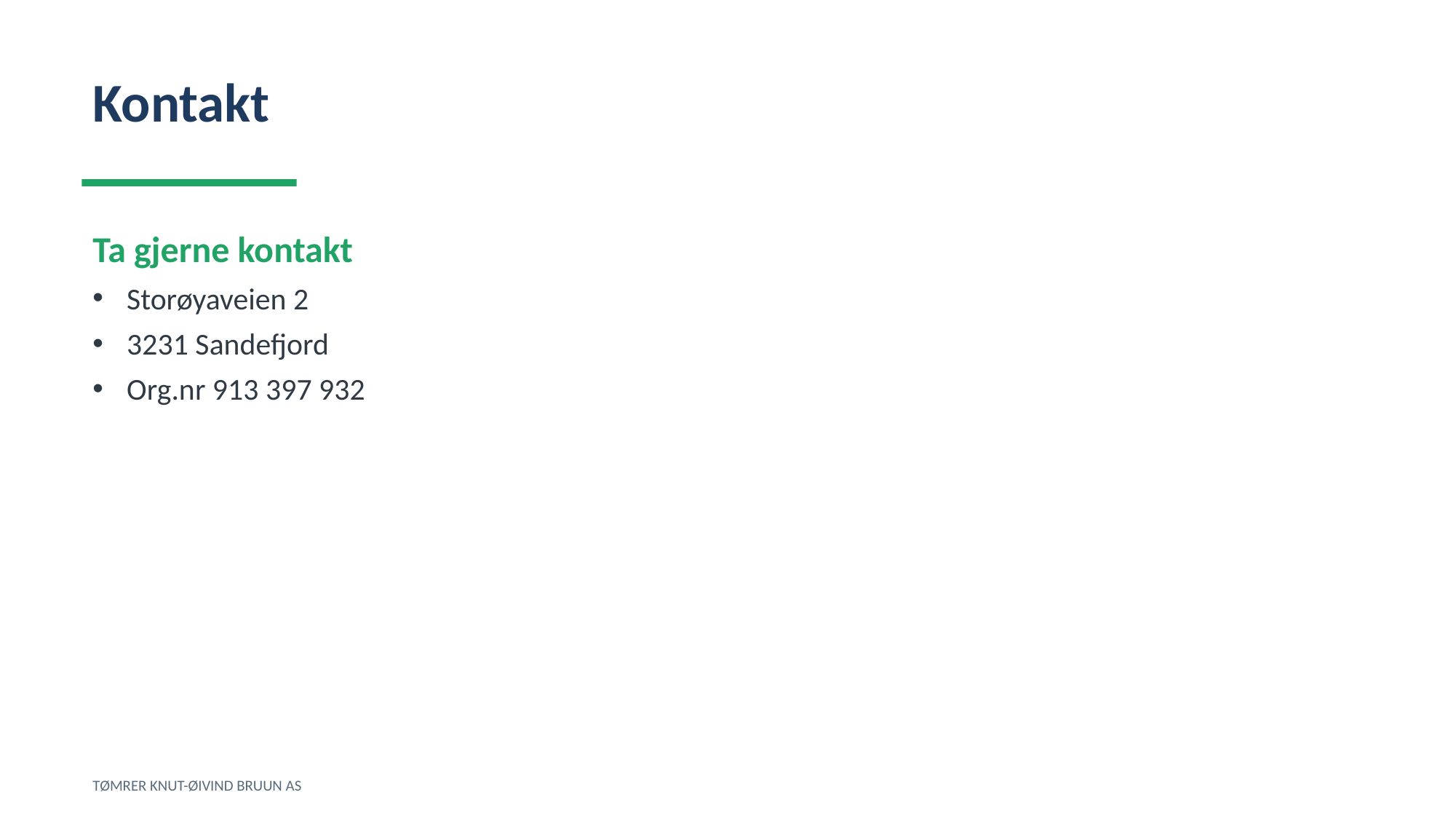

Kontakt

Ta gjerne kontakt
Storøyaveien 2
3231 Sandefjord
Org.nr 913 397 932
TØMRER KNUT-ØIVIND BRUUN AS